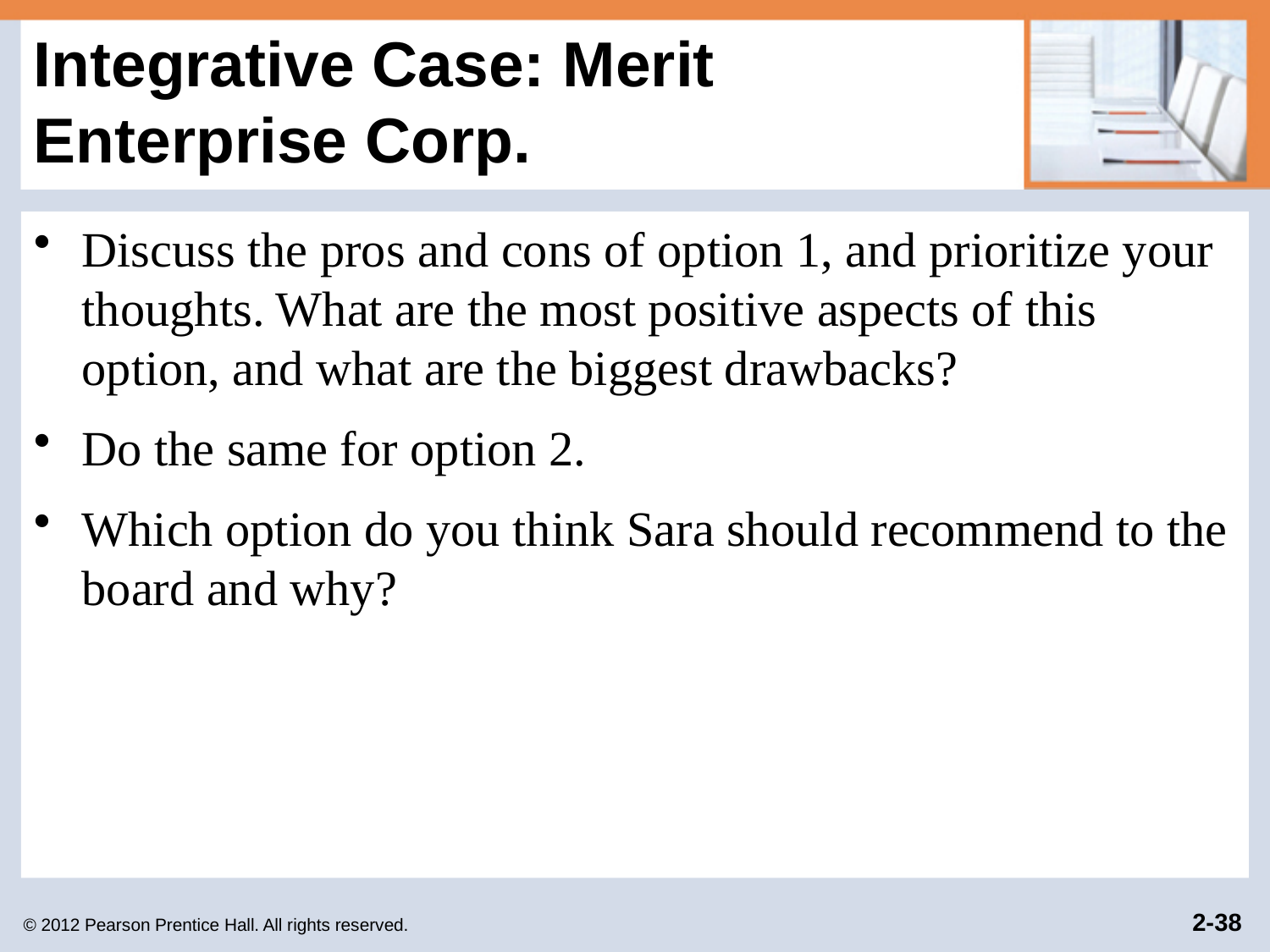

# Integrative Case: Merit Enterprise Corp.
Discuss the pros and cons of option 1, and prioritize your thoughts. What are the most positive aspects of this option, and what are the biggest drawbacks?
Do the same for option 2.
Which option do you think Sara should recommend to the board and why?
© 2012 Pearson Prentice Hall. All rights reserved.
2-38